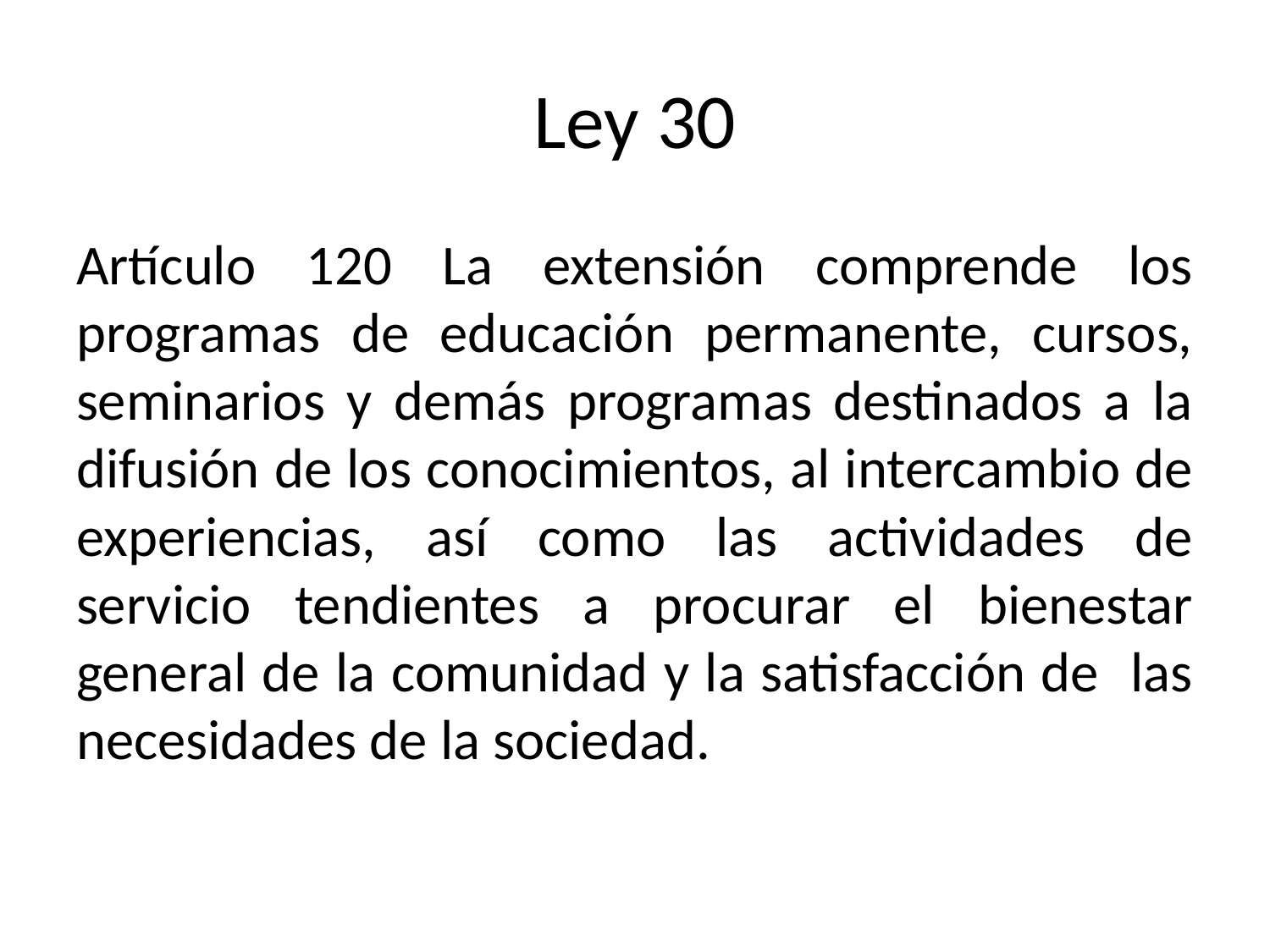

# Ley 30
Artículo 120 La extensión comprende los programas de educación permanente, cursos, seminarios y demás programas destinados a la difusión de los conocimientos, al intercambio de experiencias, así como las actividades de servicio tendientes a procurar el bienestar general de la comunidad y la satisfacción de  las necesidades de la sociedad.